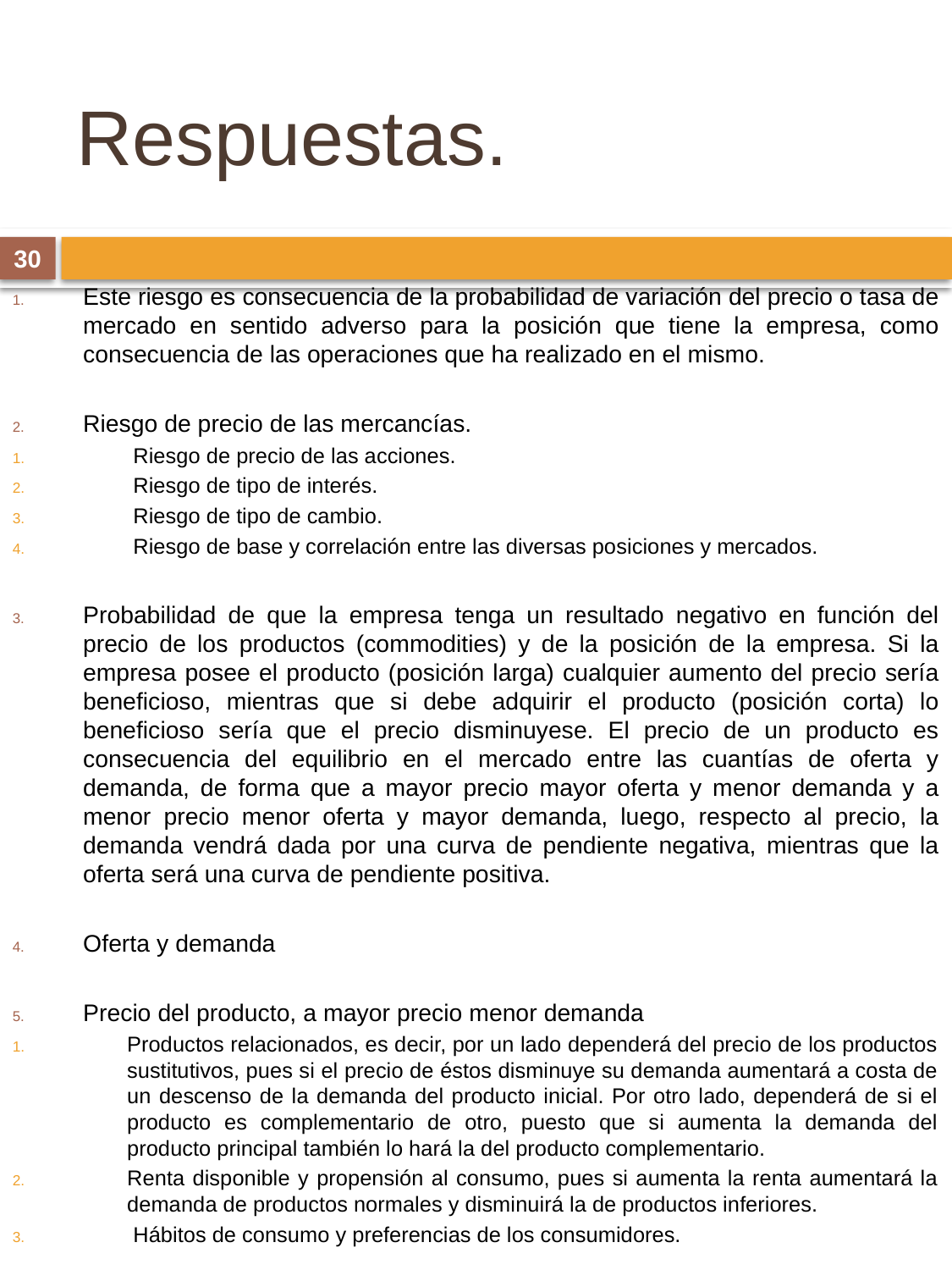

# Respuestas.
30
Este riesgo es consecuencia de la probabilidad de variación del precio o tasa de mercado en sentido adverso para la posición que tiene la empresa, como consecuencia de las operaciones que ha realizado en el mismo.

Riesgo de precio de las mercancías.
 Riesgo de precio de las acciones.
 Riesgo de tipo de interés.
 Riesgo de tipo de cambio.
 Riesgo de base y correlación entre las diversas posiciones y mercados.

Probabilidad de que la empresa tenga un resultado negativo en función del precio de los productos (commodities) y de la posición de la empresa. Si la empresa posee el producto (posición larga) cualquier aumento del precio sería beneficioso, mientras que si debe adquirir el producto (posición corta) lo beneficioso sería que el precio disminuyese. El precio de un producto es consecuencia del equilibrio en el mercado entre las cuantías de oferta y demanda, de forma que a mayor precio mayor oferta y menor demanda y a menor precio menor oferta y mayor demanda, luego, respecto al precio, la demanda vendrá dada por una curva de pendiente negativa, mientras que la oferta será una curva de pendiente positiva.

Oferta y demanda

Precio del producto, a mayor precio menor demanda
Productos relacionados, es decir, por un lado dependerá del precio de los productos sustitutivos, pues si el precio de éstos disminuye su demanda aumentará a costa de un descenso de la demanda del producto inicial. Por otro lado, dependerá de si el producto es complementario de otro, puesto que si aumenta la demanda del producto principal también lo hará la del producto complementario.
Renta disponible y propensión al consumo, pues si aumenta la renta aumentará la demanda de productos normales y disminuirá la de productos inferiores.
 Hábitos de consumo y preferencias de los consumidores.